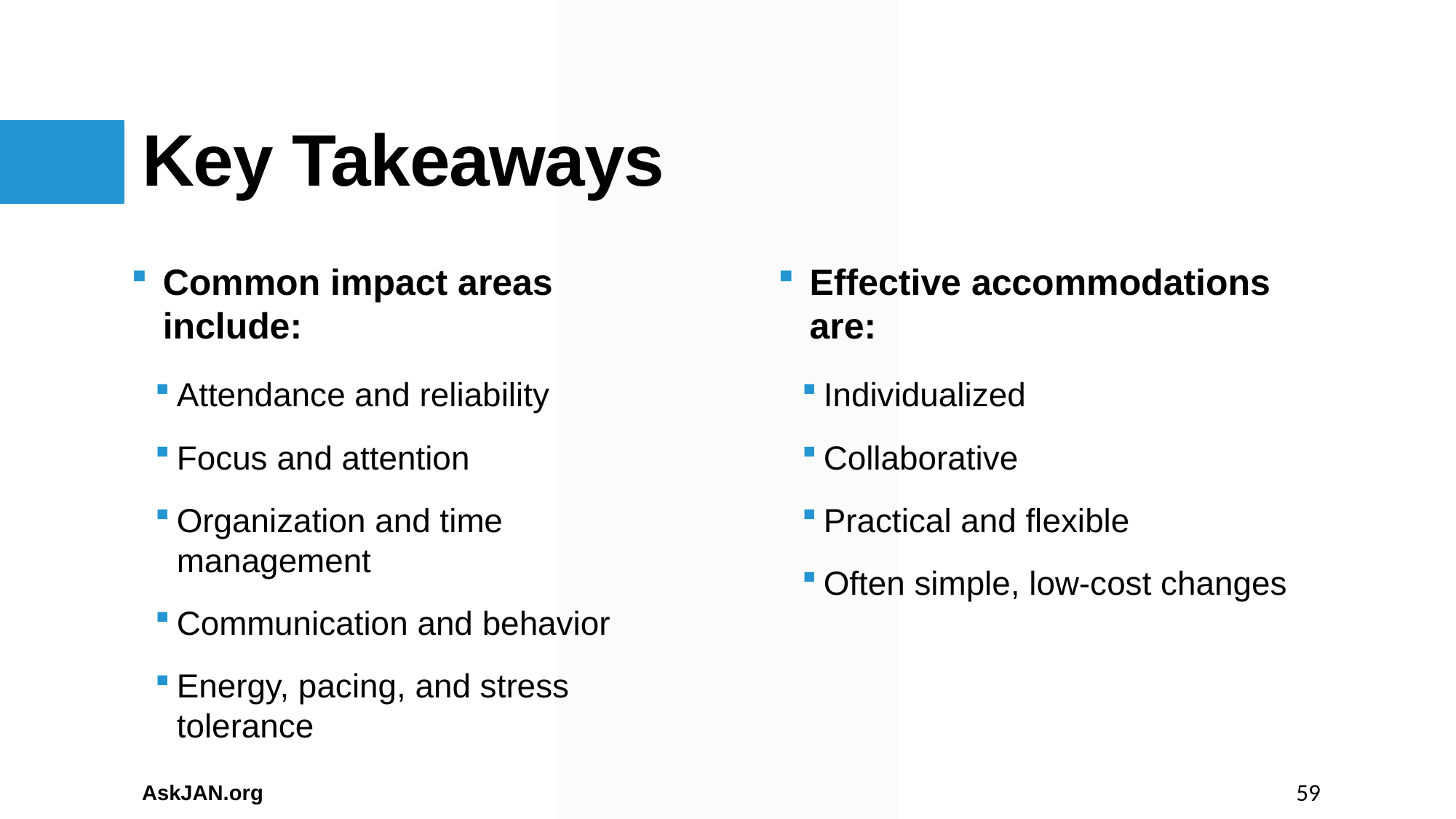

# Key Takeaways
Common impact areas include:
Attendance and reliability
Focus and attention
Organization and time management
Communication and behavior
Energy, pacing, and stress tolerance
Effective accommodations are:
Individualized
Collaborative
Practical and flexible
Often simple, low-cost changes

AskJAN.org
59